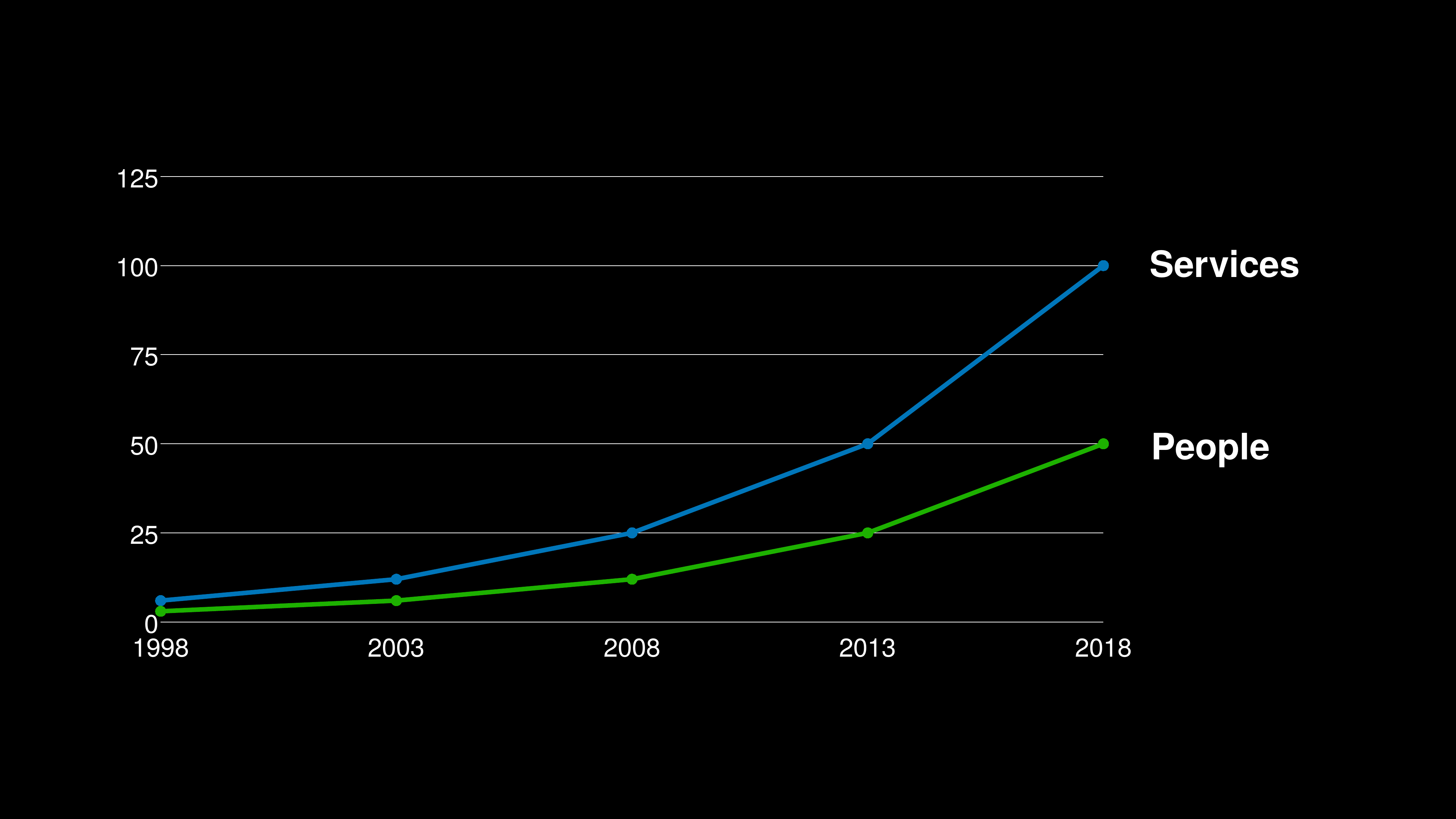

### Chart

| Category | Services | People |
|---|---|---|
| 1998 | 6.0 | 3.0 |
| 2003 | 12.0 | 6.0 |
| 2008 | 25.0 | 12.0 |
| 2013 | 50.0 | 25.0 |
| 2018 | 100.0 | 50.0 |
Services
People